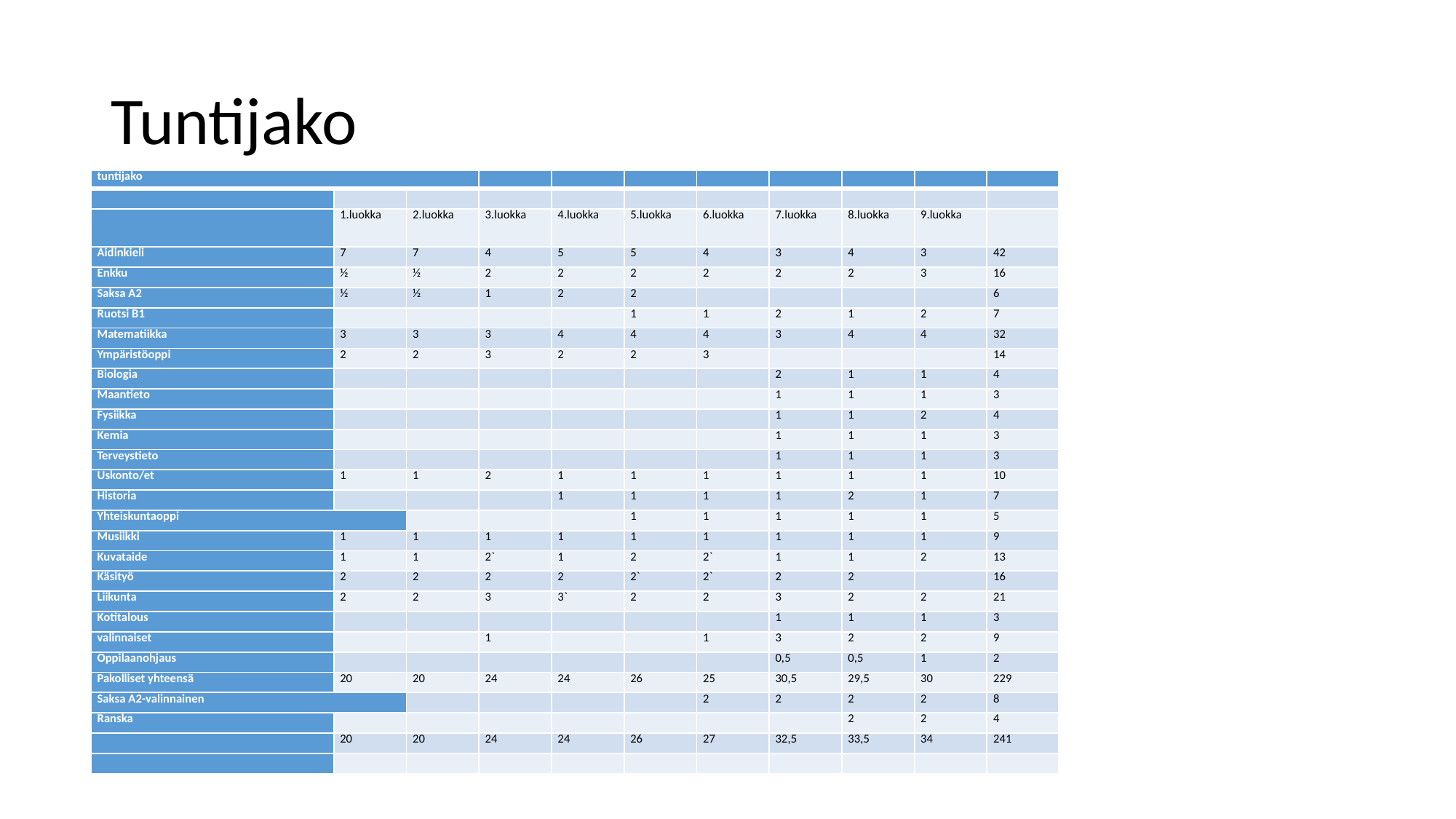

# Tuntijako
| tuntijako |  |  |  |  |  |  |  |  |  |  |
| --- | --- | --- | --- | --- | --- | --- | --- | --- | --- | --- |
|  |  |  |  |  |  |  |  |  |  |  |
|  | 1.luokka | 2.luokka | 3.luokka | 4.luokka | 5.luokka | 6.luokka | 7.luokka | 8.luokka | 9.luokka |  |
| Äidinkieli | 7 | 7 | 4 | 5 | 5 | 4 | 3 | 4 | 3 | 42 |
| Enkku | ½ | ½ | 2 | 2 | 2 | 2 | 2 | 2 | 3 | 16 |
| Saksa A2 | ½ | ½ | 1 | 2 | 2 |  |  |  |  | 6 |
| Ruotsi B1 |  |  |  |  | 1 | 1 | 2 | 1 | 2 | 7 |
| Matematiikka | 3 | 3 | 3 | 4 | 4 | 4 | 3 | 4 | 4 | 32 |
| Ympäristöoppi | 2 | 2 | 3 | 2 | 2 | 3 |  |  |  | 14 |
| Biologia |  |  |  |  |  |  | 2 | 1 | 1 | 4 |
| Maantieto |  |  |  |  |  |  | 1 | 1 | 1 | 3 |
| Fysiikka |  |  |  |  |  |  | 1 | 1 | 2 | 4 |
| Kemia |  |  |  |  |  |  | 1 | 1 | 1 | 3 |
| Terveystieto |  |  |  |  |  |  | 1 | 1 | 1 | 3 |
| Uskonto/et | 1 | 1 | 2 | 1 | 1 | 1 | 1 | 1 | 1 | 10 |
| Historia |  |  |  | 1 | 1 | 1 | 1 | 2 | 1 | 7 |
| Yhteiskuntaoppi |  |  |  |  | 1 | 1 | 1 | 1 | 1 | 5 |
| Musiikki | 1 | 1 | 1 | 1 | 1 | 1 | 1 | 1 | 1 | 9 |
| Kuvataide | 1 | 1 | 2` | 1 | 2 | 2` | 1 | 1 | 2 | 13 |
| Käsityö | 2 | 2 | 2 | 2 | 2` | 2` | 2 | 2 |  | 16 |
| Liikunta | 2 | 2 | 3 | 3` | 2 | 2 | 3 | 2 | 2 | 21 |
| Kotitalous |  |  |  |  |  |  | 1 | 1 | 1 | 3 |
| valinnaiset |  |  | 1 |  |  | 1 | 3 | 2 | 2 | 9 |
| Oppilaanohjaus |  |  |  |  |  |  | 0,5 | 0,5 | 1 | 2 |
| Pakolliset yhteensä | 20 | 20 | 24 | 24 | 26 | 25 | 30,5 | 29,5 | 30 | 229 |
| Saksa A2-valinnainen |  |  |  |  |  | 2 | 2 | 2 | 2 | 8 |
| Ranska |  |  |  |  |  |  |  | 2 | 2 | 4 |
|  | 20 | 20 | 24 | 24 | 26 | 27 | 32,5 | 33,5 | 34 | 241 |
|  |  |  |  |  |  |  |  |  |  |  |